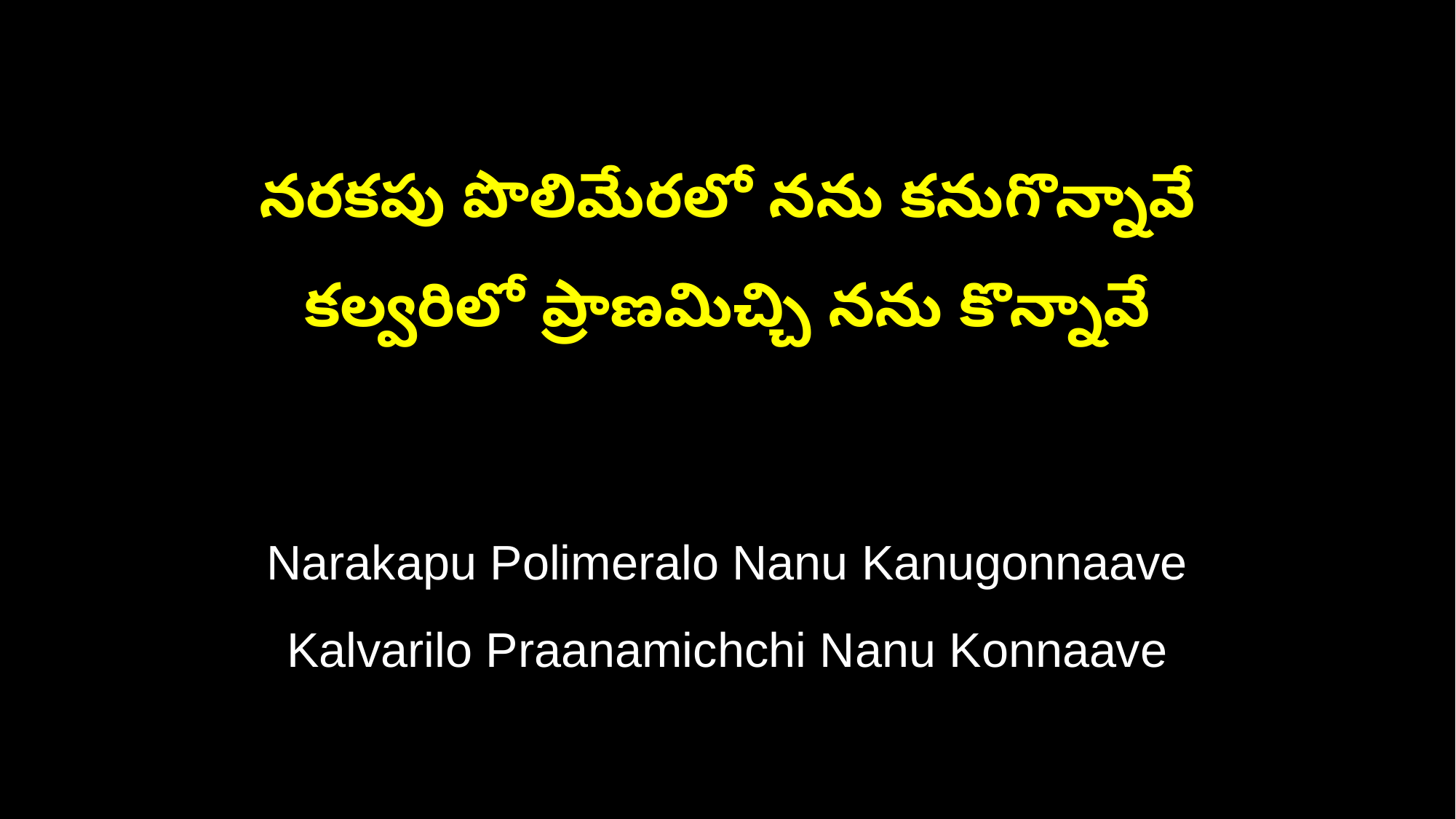

నరకపు పొలిమేరలో నను కనుగొన్నావే
కల్వరిలో ప్రాణమిచ్చి నను కొన్నావే
Narakapu Polimeralo Nanu Kanugonnaave
Kalvarilo Praanamichchi Nanu Konnaave